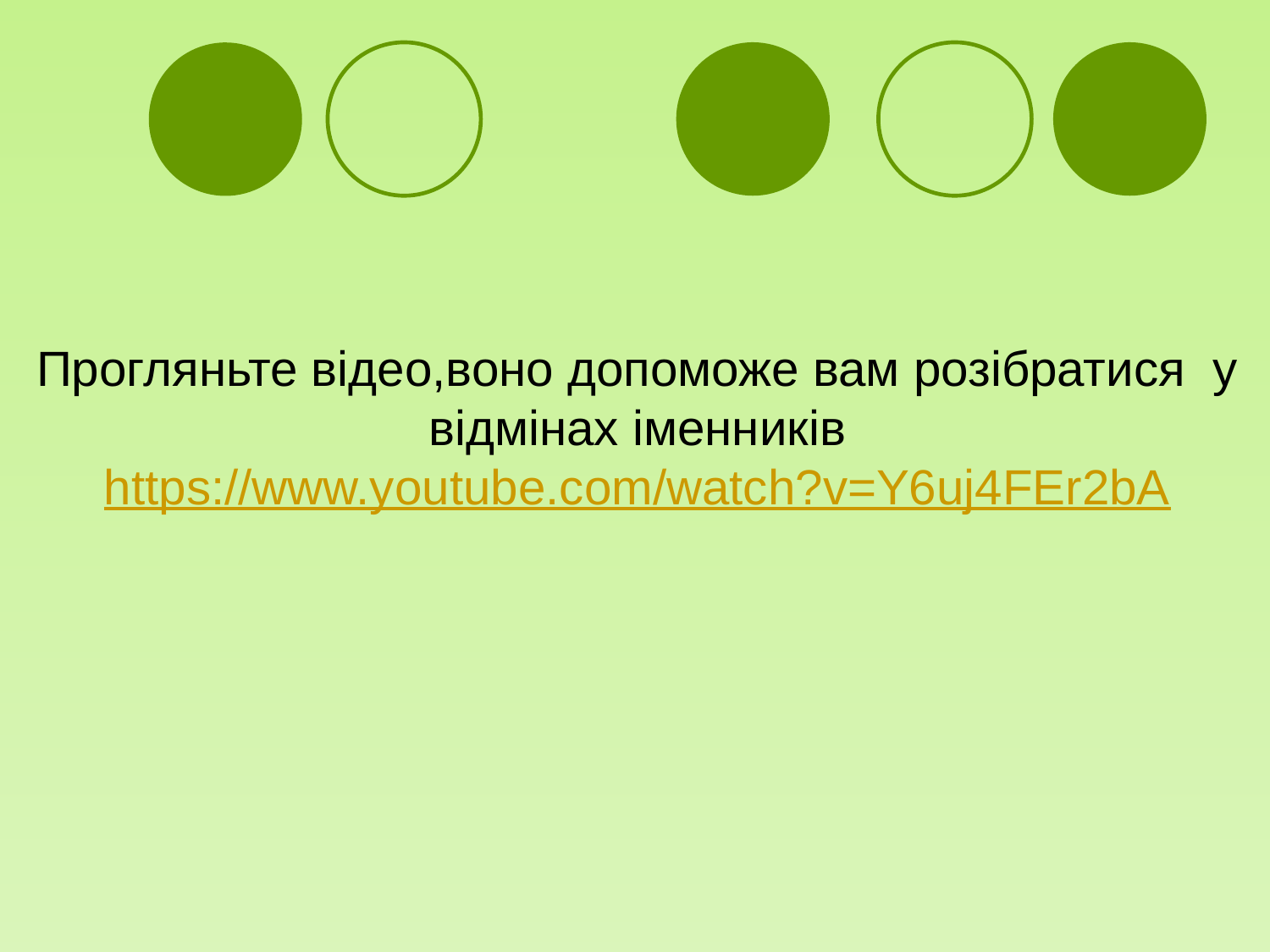

# Прогляньте відео,воно допоможе вам розібратися  у відмінах іменників https://www.youtube.com/watch?v=Y6uj4FEr2bA